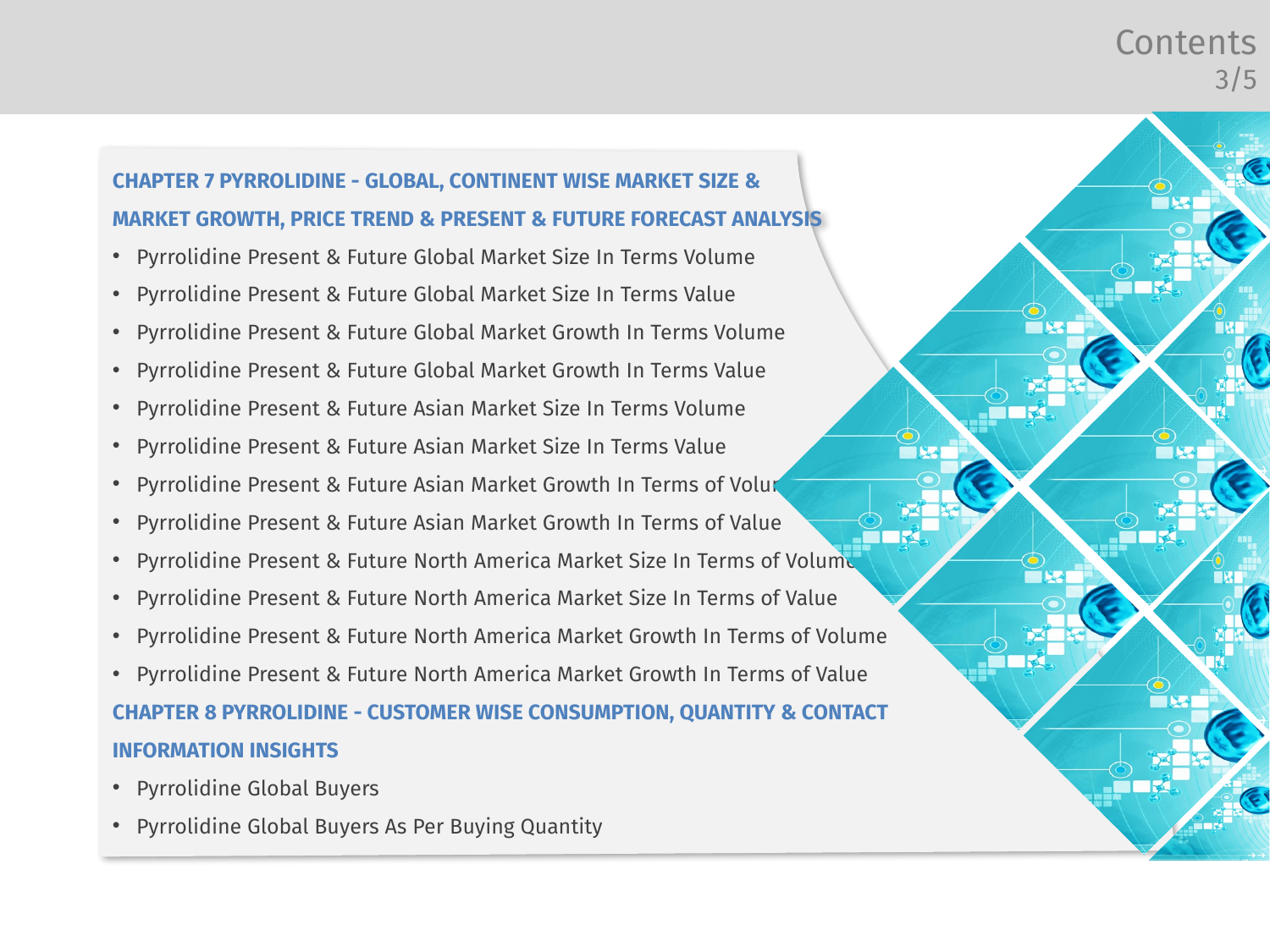

Contents
3/5

CHAPTER 7 PYRROLIDINE - GLOBAL, CONTINENT WISE MARKET SIZE &
MARKET GROWTH, PRICE TREND & PRESENT & FUTURE FORECAST ANALYSIS
Pyrrolidine Present & Future Global Market Size In Terms Volume
Pyrrolidine Present & Future Global Market Size In Terms Value
Pyrrolidine Present & Future Global Market Growth In Terms Volume
Pyrrolidine Present & Future Global Market Growth In Terms Value
Pyrrolidine Present & Future Asian Market Size In Terms Volume
Pyrrolidine Present & Future Asian Market Size In Terms Value
Pyrrolidine Present & Future Asian Market Growth In Terms of Volume
Pyrrolidine Present & Future Asian Market Growth In Terms of Value
Pyrrolidine Present & Future North America Market Size In Terms of Volume
Pyrrolidine Present & Future North America Market Size In Terms of Value
Pyrrolidine Present & Future North America Market Growth In Terms of Volume
Pyrrolidine Present & Future North America Market Growth In Terms of Value
CHAPTER 8 PYRROLIDINE - CUSTOMER WISE CONSUMPTION, QUANTITY & CONTACT
INFORMATION INSIGHTS
Pyrrolidine Global Buyers
Pyrrolidine Global Buyers As Per Buying Quantity